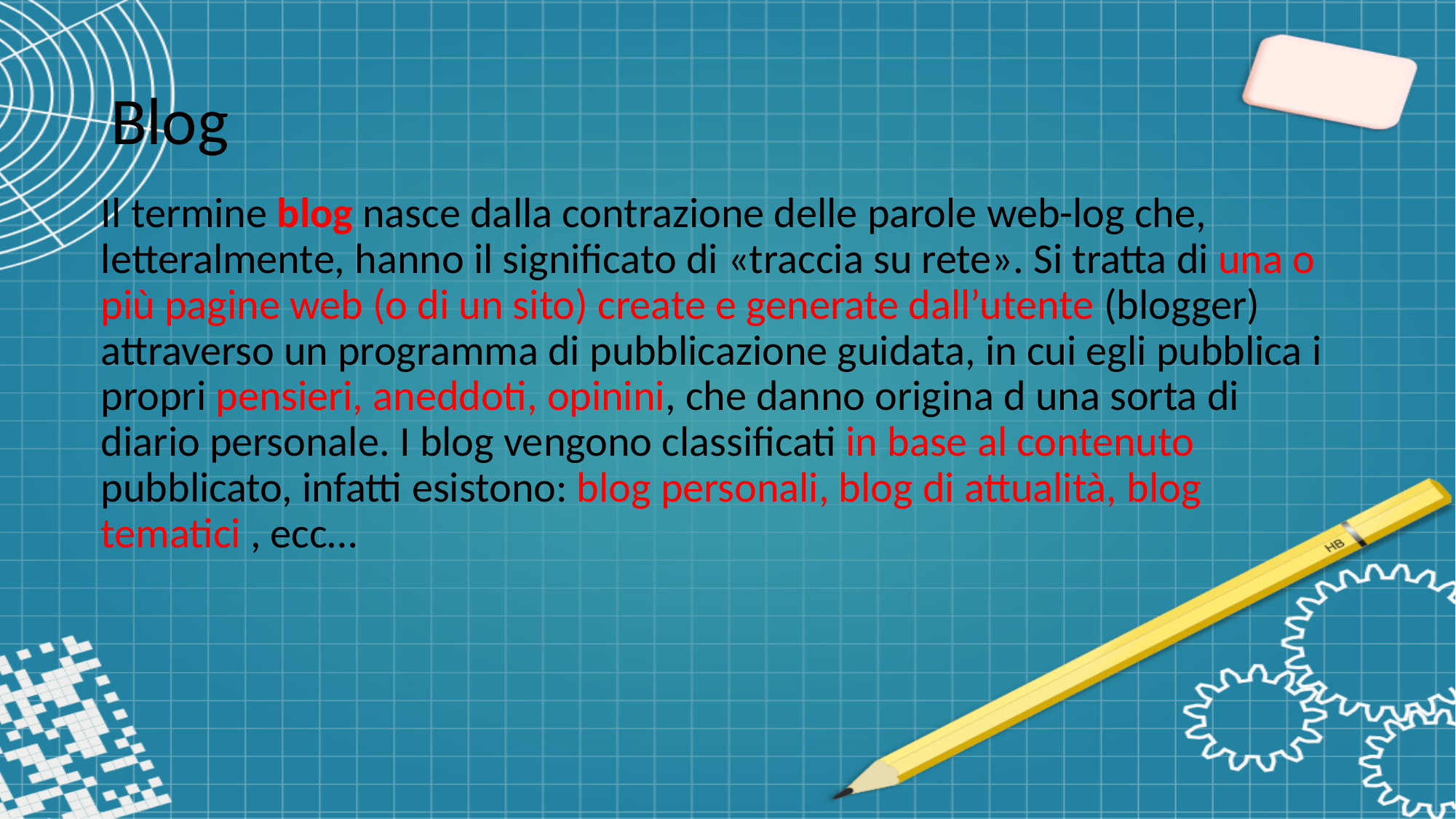

Blog
Il termine blog nasce dalla contrazione delle parole web-log che, letteralmente, hanno il significato di «traccia su rete». Si tratta di una o più pagine web (o di un sito) create e generate dall’utente (blogger) attraverso un programma di pubblicazione guidata, in cui egli pubblica i propri pensieri, aneddoti, opinini, che danno origina d una sorta di diario personale. I blog vengono classificati in base al contenuto pubblicato, infatti esistono: blog personali, blog di attualità, blog tematici , ecc…